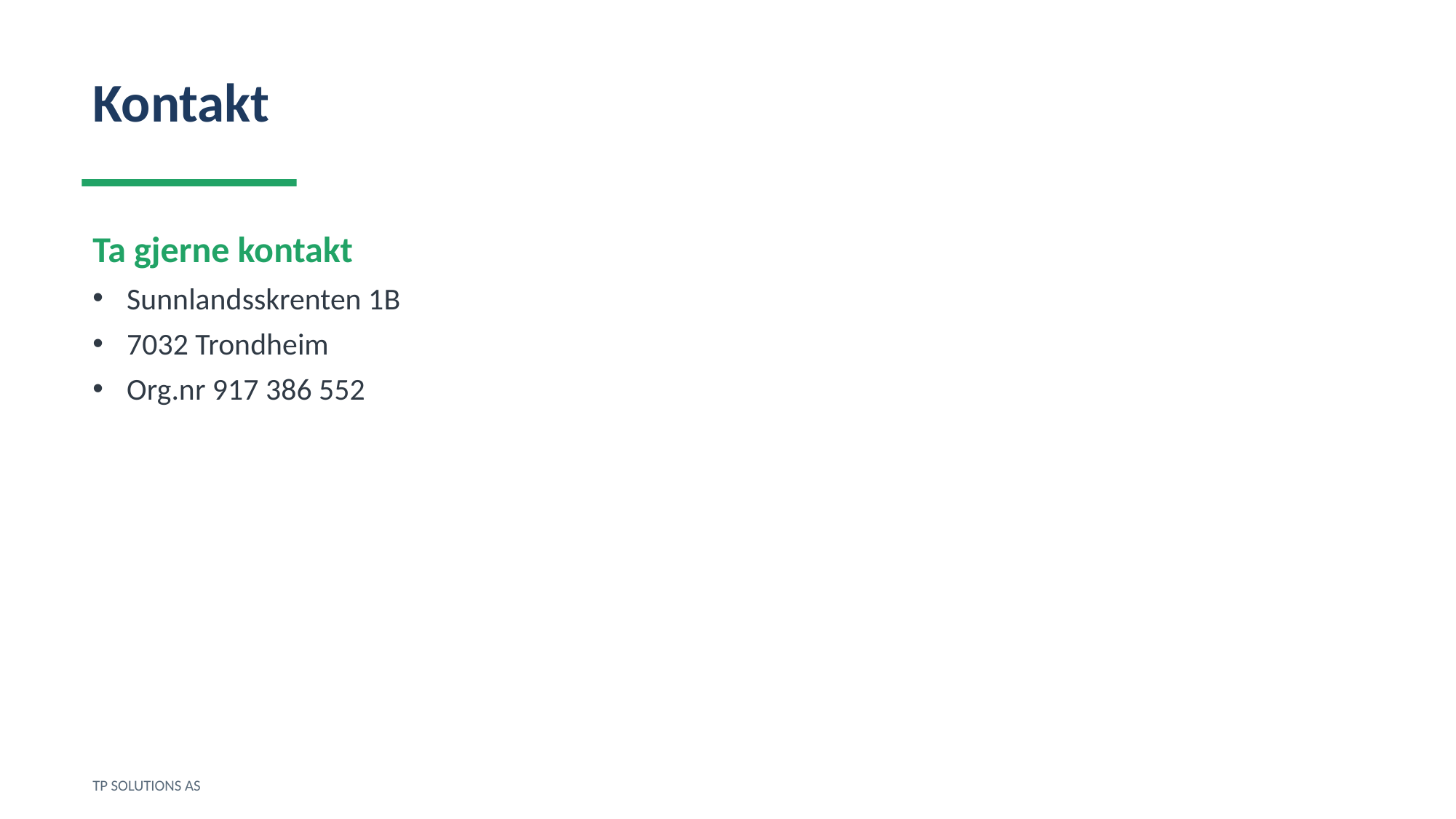

Kontakt

Ta gjerne kontakt
Sunnlandsskrenten 1B
7032 Trondheim
Org.nr 917 386 552
TP SOLUTIONS AS